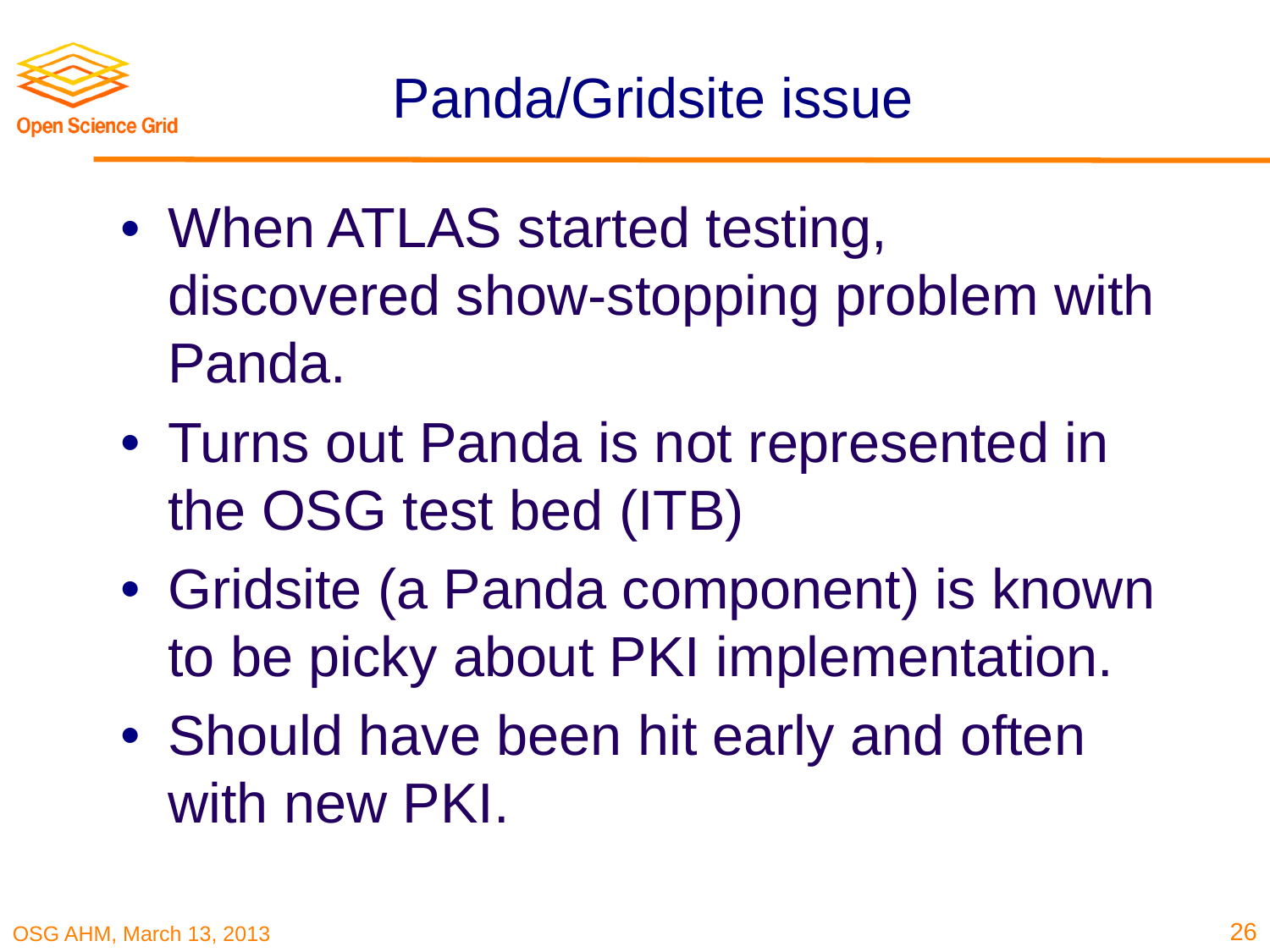

# Panda/Gridsite issue
When ATLAS started testing, discovered show-stopping problem with Panda.
Turns out Panda is not represented in the OSG test bed (ITB)
Gridsite (a Panda component) is known to be picky about PKI implementation.
Should have been hit early and often with new PKI.
26